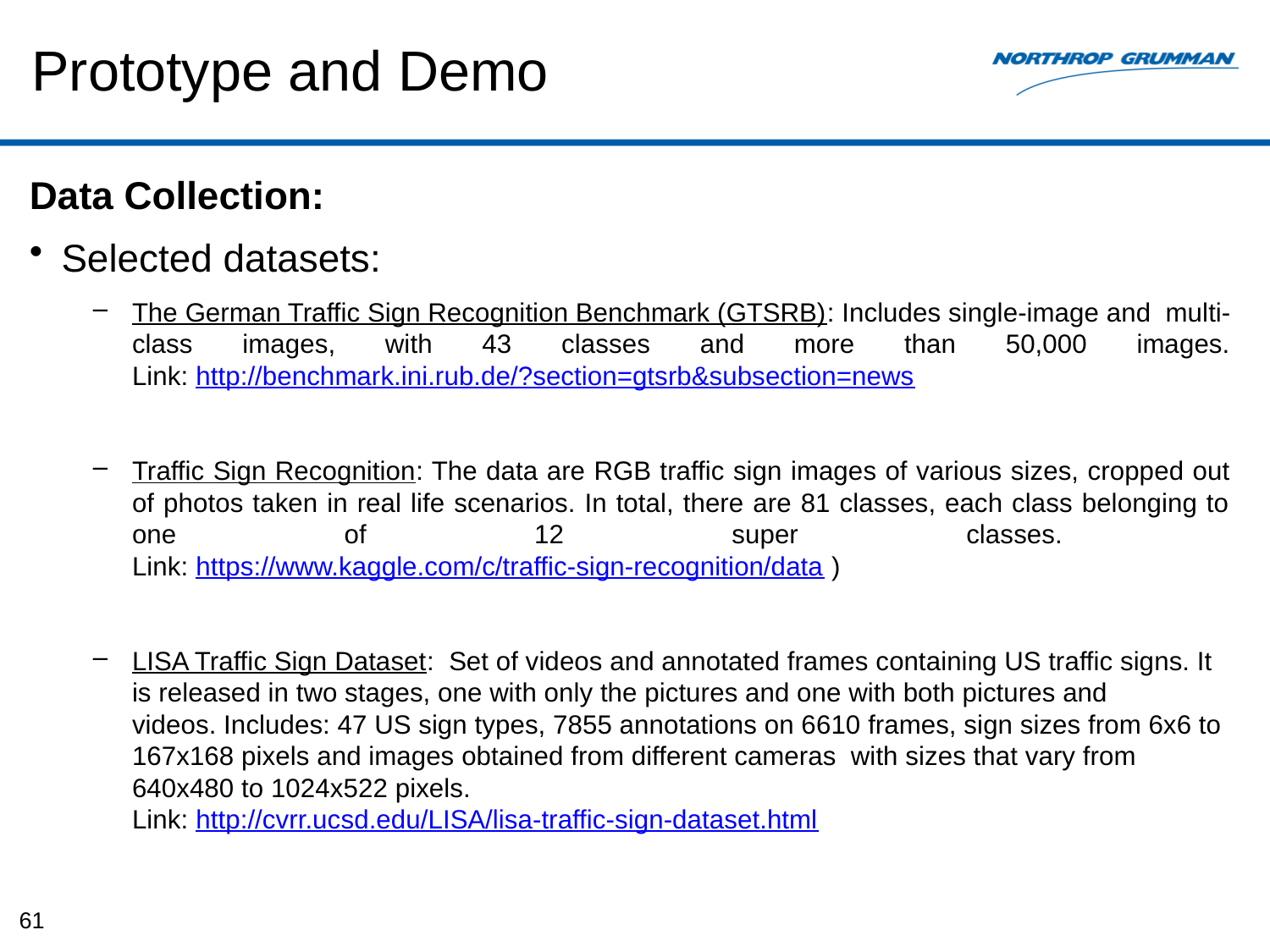

# Prototype and Demo
Data Collection:
Selected datasets:
The German Traffic Sign Recognition Benchmark (GTSRB): Includes single-image and  multi-class images, with 43 classes and more than 50,000 images.
Link: http://benchmark.ini.rub.de/?section=gtsrb&subsection=news

Traffic Sign Recognition: The data are RGB traffic sign images of various sizes, cropped out of photos taken in real life scenarios. In total, there are 81 classes, each class belonging to one of 12 super classes.
Link: https://www.kaggle.com/c/traffic-sign-recognition/data )

LISA Traffic Sign Dataset:  Set of videos and annotated frames containing US traffic signs. It is released in two stages, one with only the pictures and one with both pictures and videos. Includes: 47 US sign types, 7855 annotations on 6610 frames, sign sizes from 6x6 to 167x168 pixels and images obtained from different cameras  with sizes that vary from 640x480 to 1024x522 pixels.
Link: http://cvrr.ucsd.edu/LISA/lisa-traffic-sign-dataset.html

61